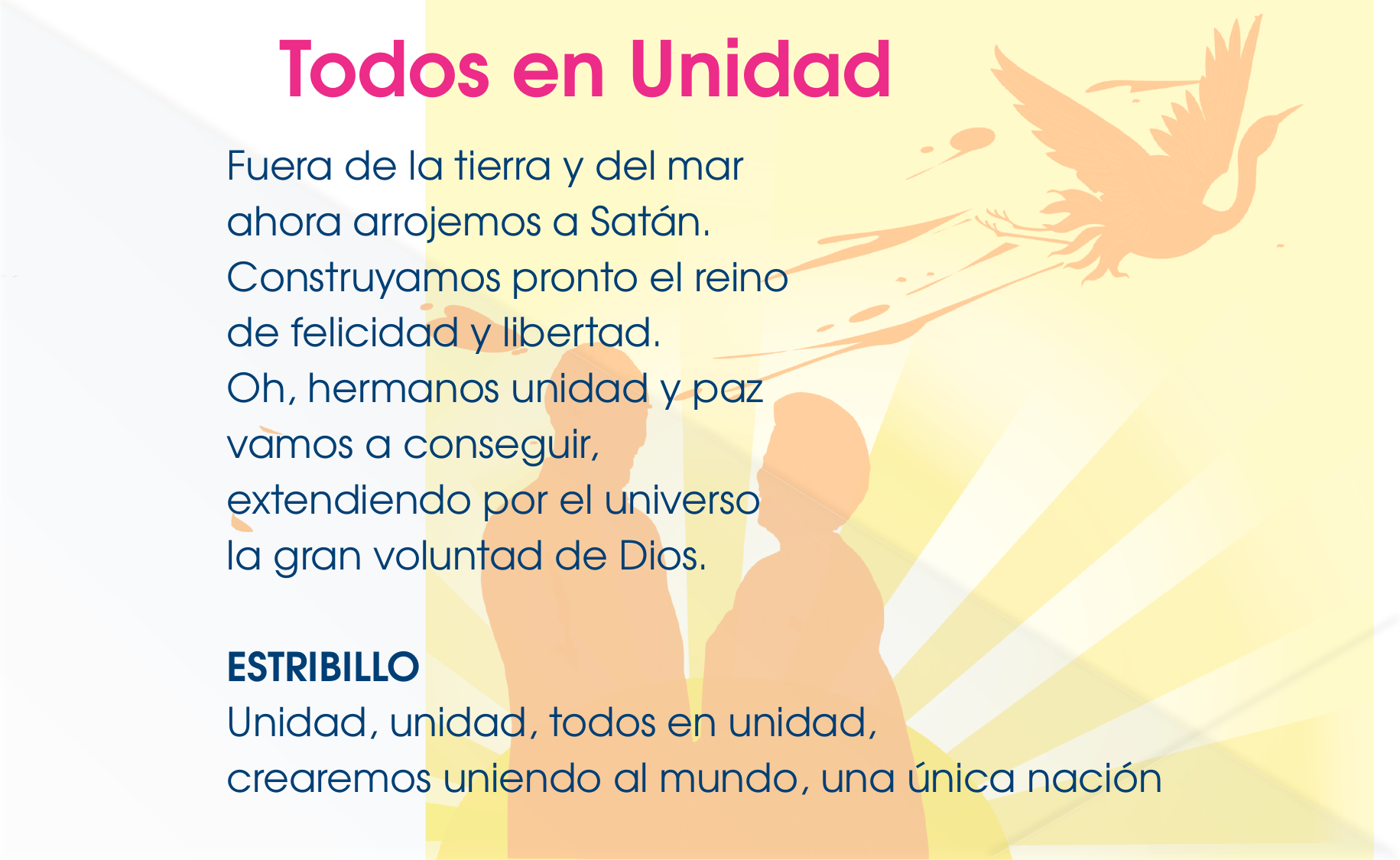

# Todos en Unidad
Fuera de la tierra y del mar
ahora arrojemos a Satán.
Construyamos pronto el reino
de felicidad y libertad.
Oh, hermanos unidad y paz
vamos a conseguir,
extendiendo por el universo
la gran voluntad de Dios.

ESTRIBILLO
Unidad, unidad, todos en unidad,
crearemos uniendo al mundo, una única nación